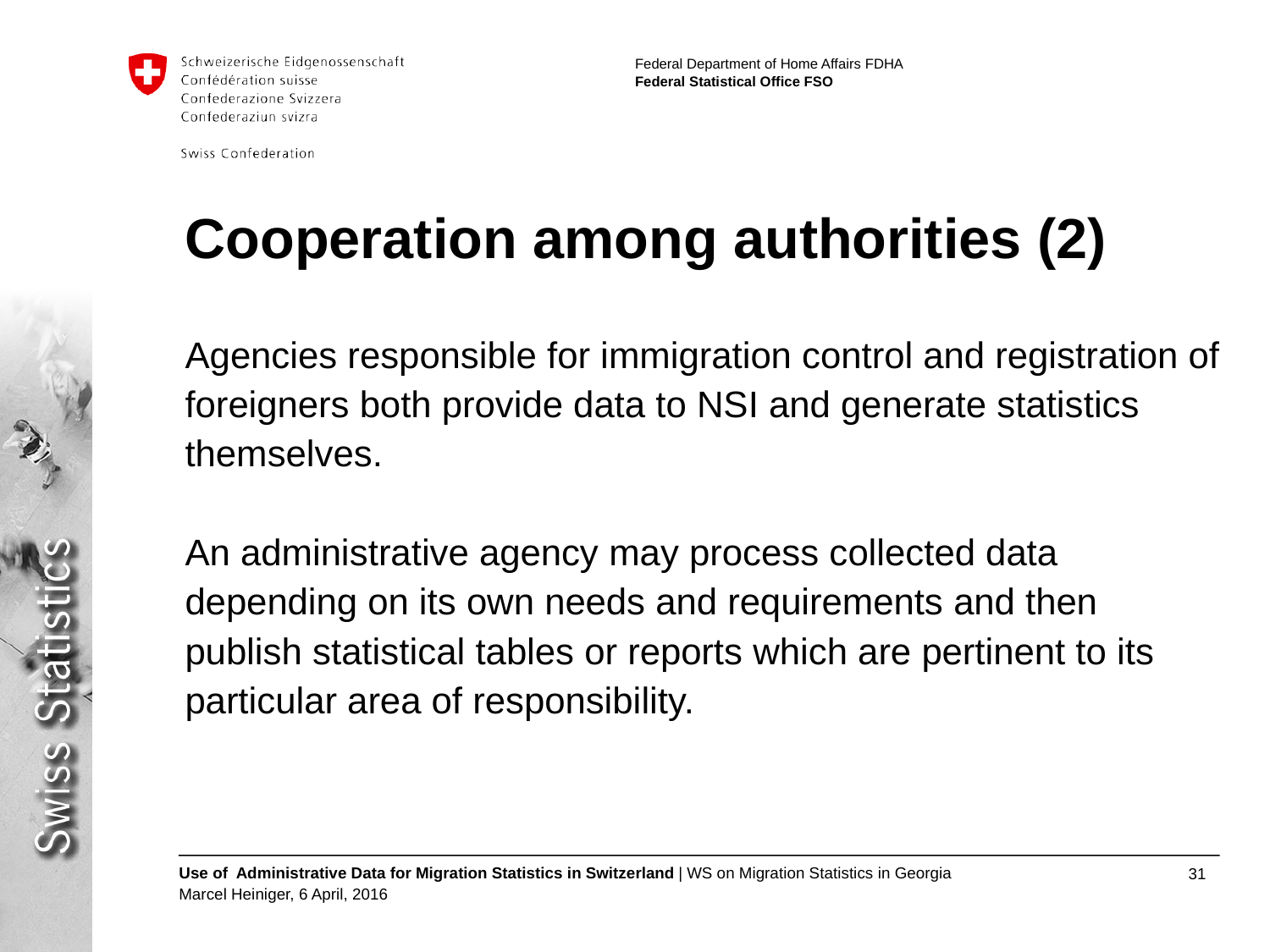

# Cooperation among authorities (2)
Agencies responsible for immigration control and registration of foreigners both provide data to NSI and generate statistics themselves.

An administrative agency may process collected data depending on its own needs and requirements and then publish statistical tables or reports which are pertinent to its particular area of responsibility.